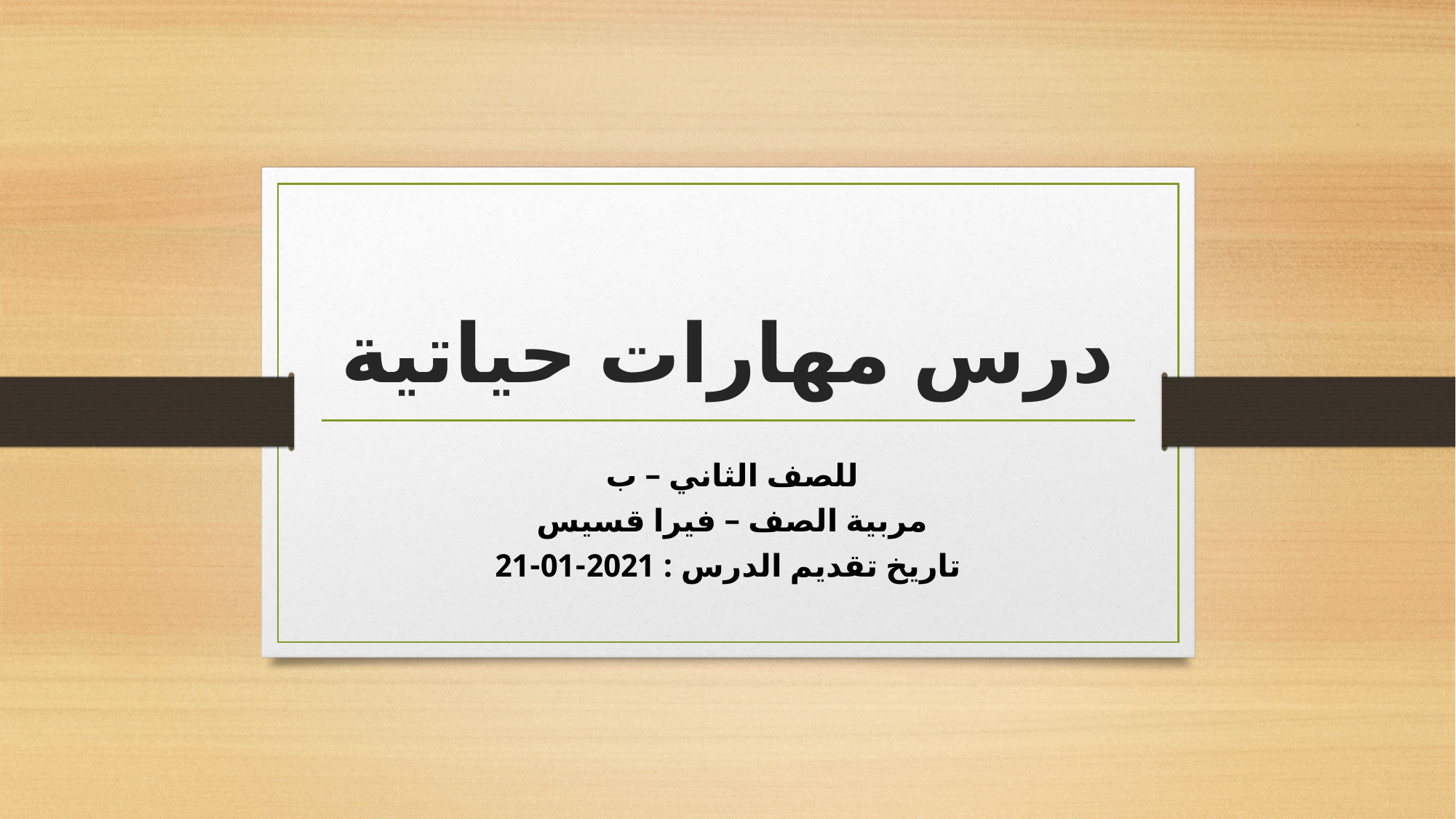

# درس مهارات حياتية

للصف الثاني – ب
مربية الصف – فيرا قسيس
تاريخ تقديم الدرس : 2021-01-21